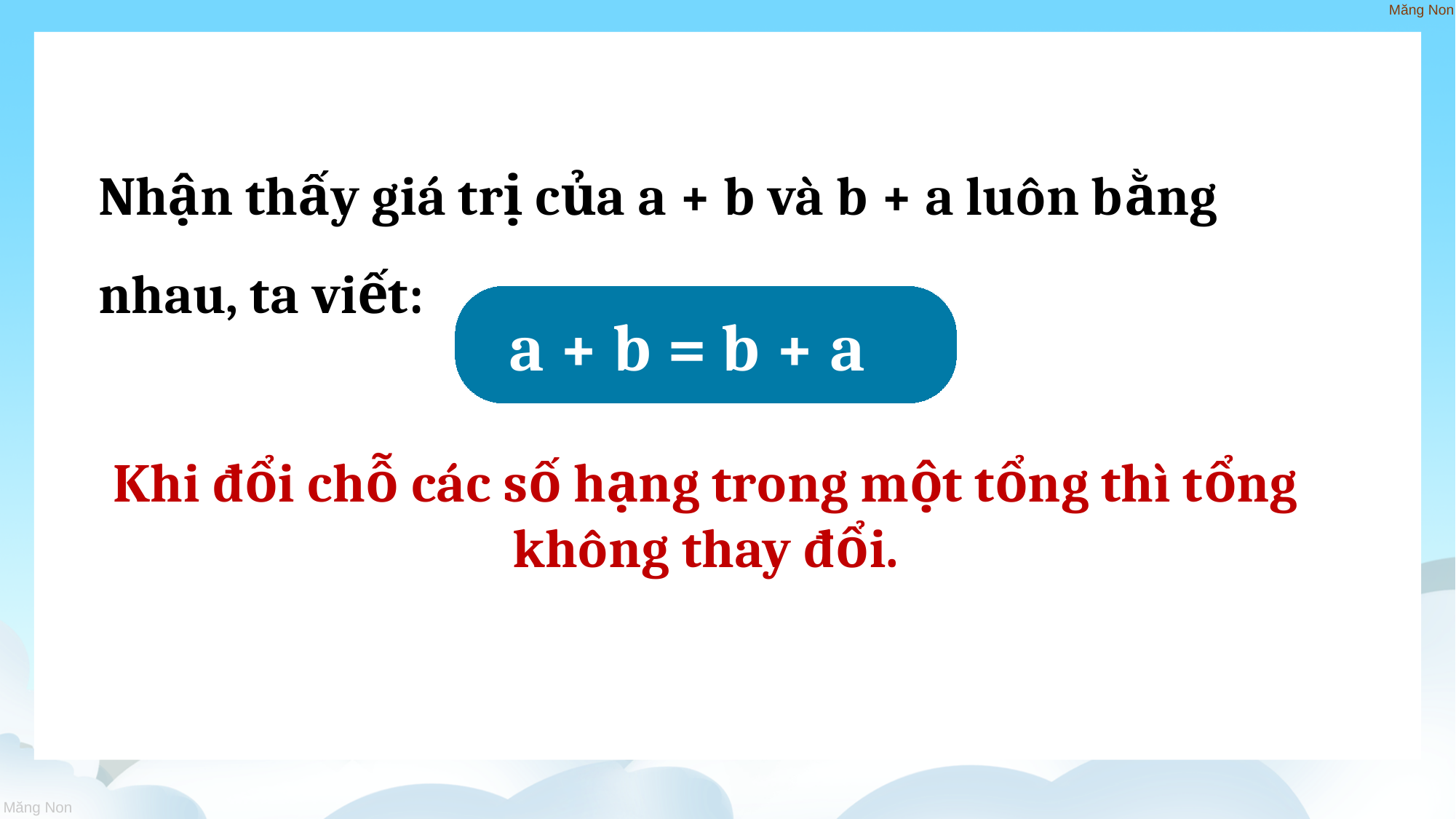

Nhận thấy giá trị của a + b và b + a luôn bằng nhau, ta viết:

a + b = b + a
Khi đổi chỗ các số hạng trong một tổng thì tổng không thay đổi.